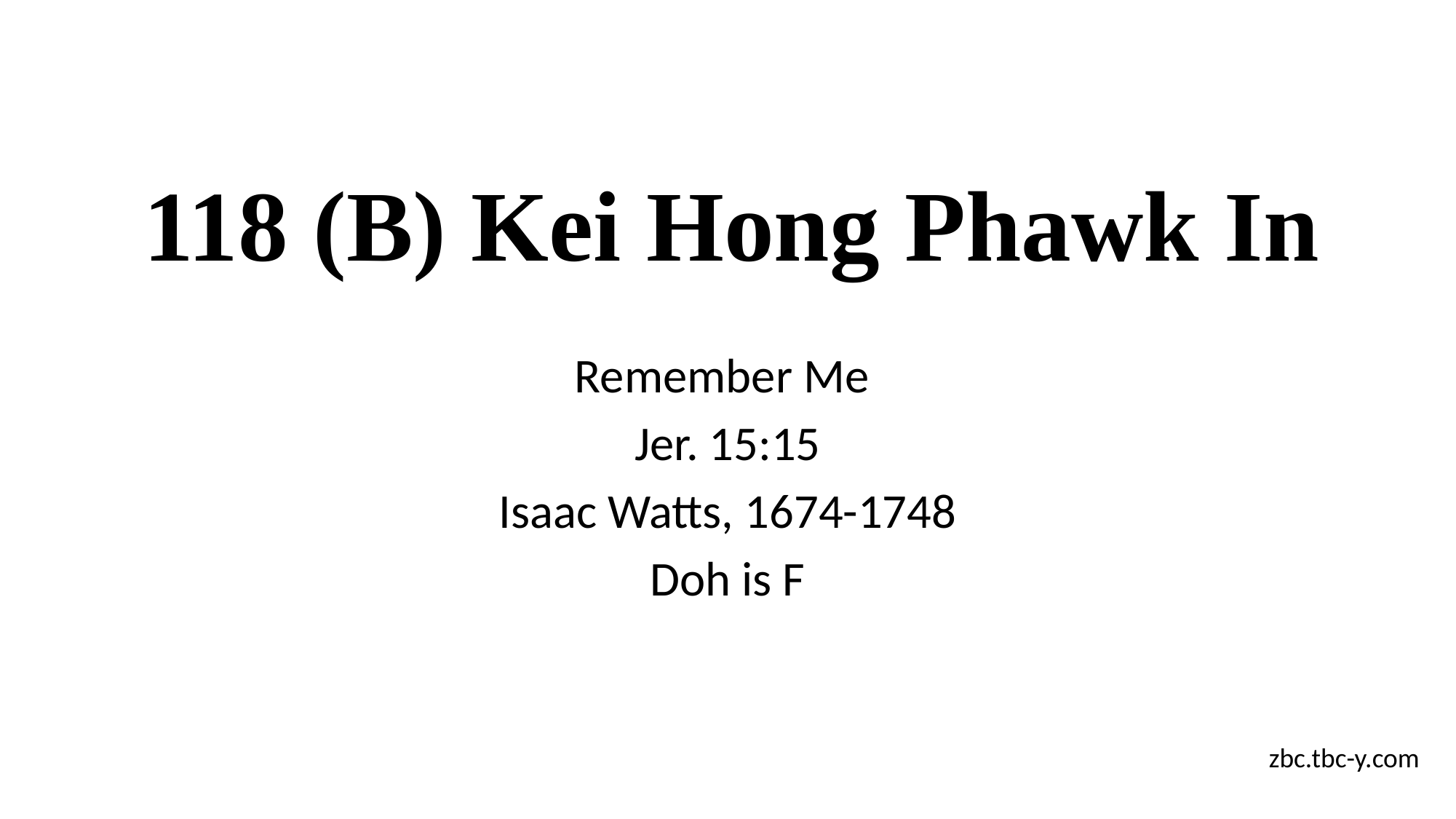

# 118 (B) Kei Hong Phawk In
Remember Me
Jer. 15:15
Isaac Watts, 1674-1748
Doh is F

zbc.tbc-y.com